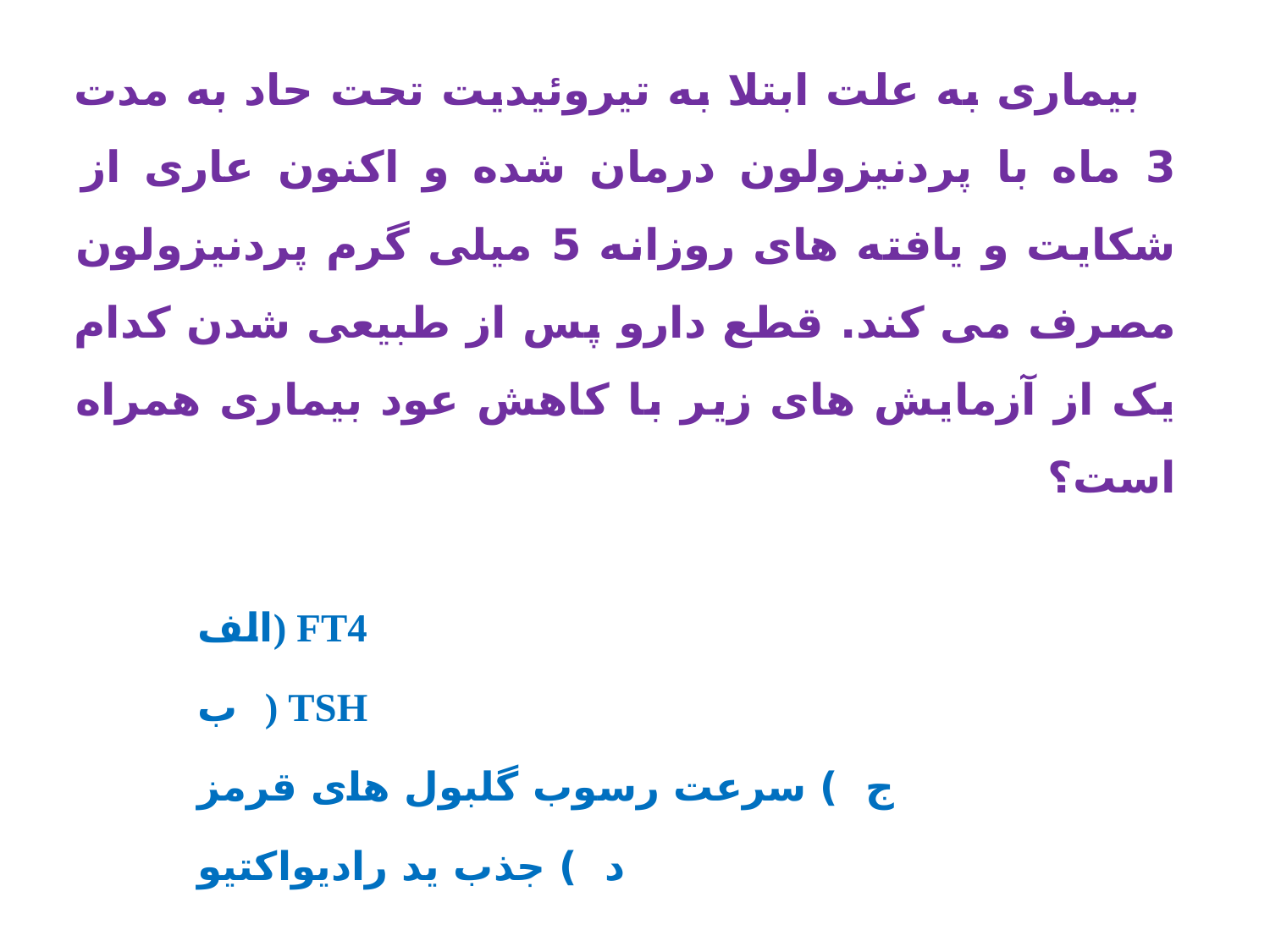

بیماری به علت ابتلا به تیروئیدیت تحت حاد به مدت 3 ماه با پردنیزولون درمان شده و اکنون عاری از شکایت و یافته های روزانه 5 میلی گرم پردنیزولون مصرف می کند. قطع دارو پس از طبیعی شدن کدام یک از آزمایش های زیر با کاهش عود بیماری همراه است؟

الف) FT4
ب  ) TSH
ج  ) سرعت رسوب گلبول های قرمز
د  ) جذب ید رادیواکتیو